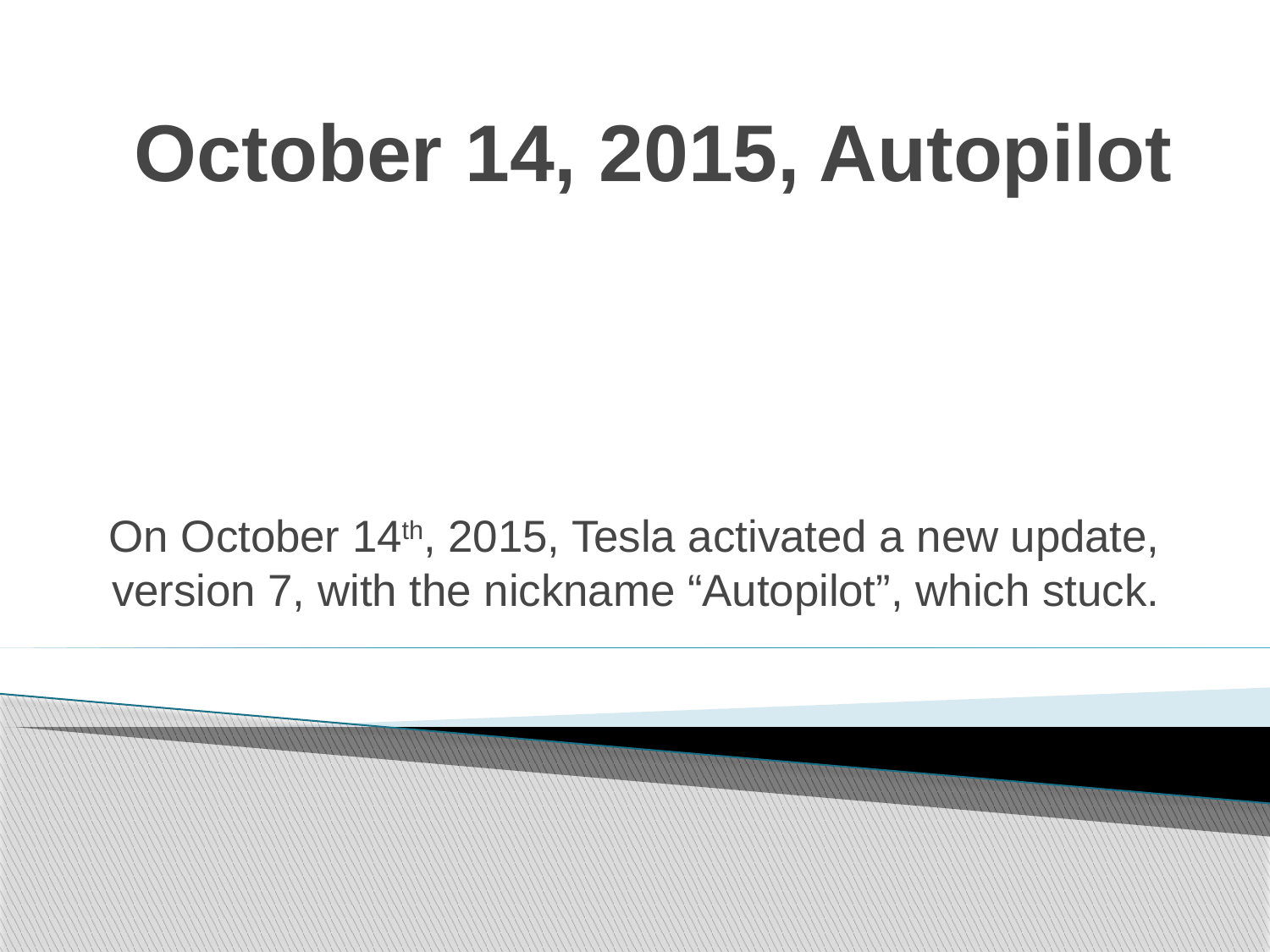

# October 14, 2015, Autopilot
On October 14th, 2015, Tesla activated a new update, version 7, with the nickname “Autopilot”, which stuck.